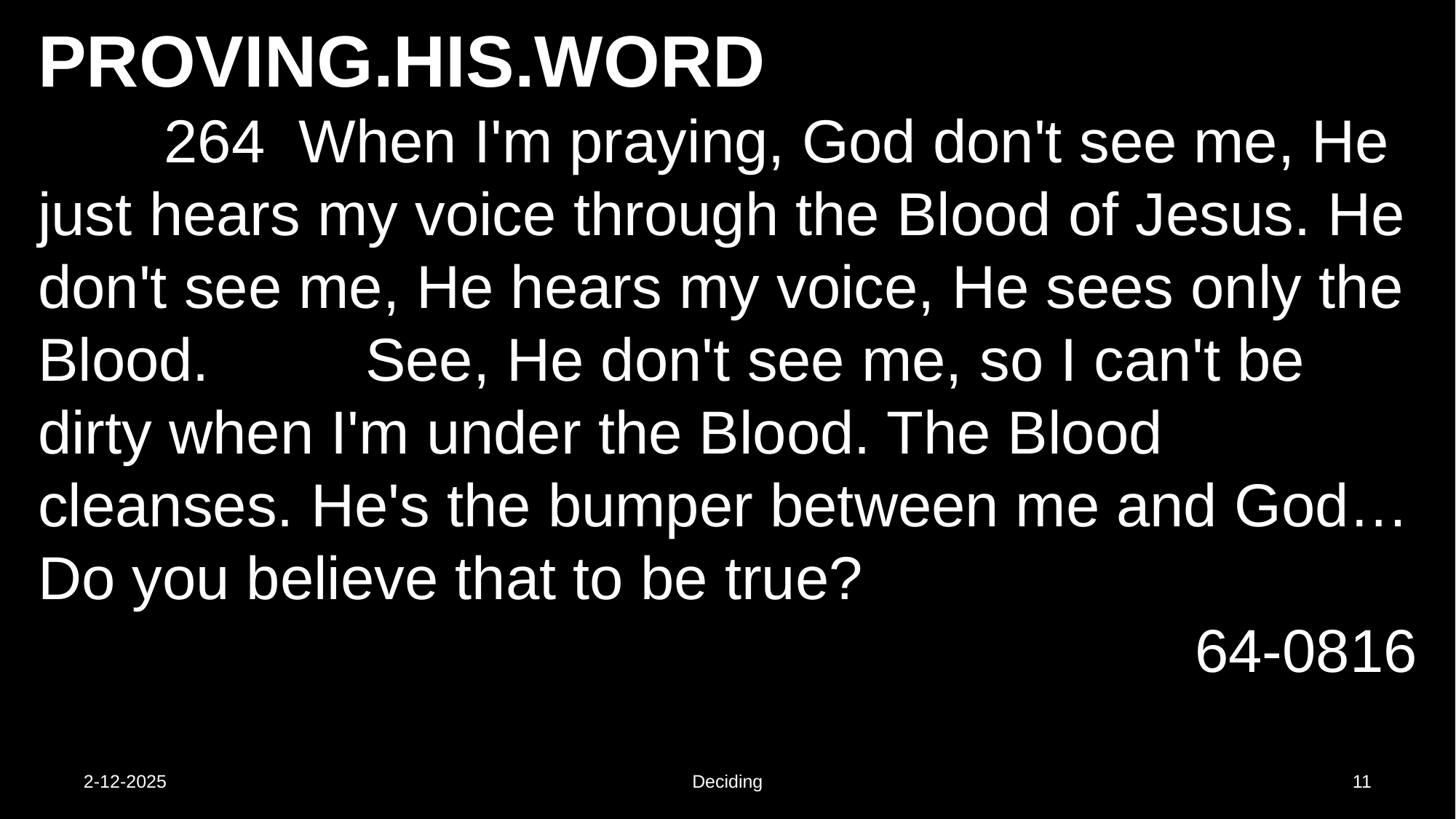

PROVING.HIS.WORD
	 264  When I'm praying, God don't see me, He just hears my voice through the Blood of Jesus. He don't see me, He hears my voice, He sees only the Blood. 		See, He don't see me, so I can't be dirty when I'm under the Blood. The Blood cleanses. He's the bumper between me and God… Do you believe that to be true?
64-0816
2-12-2025
Deciding
11